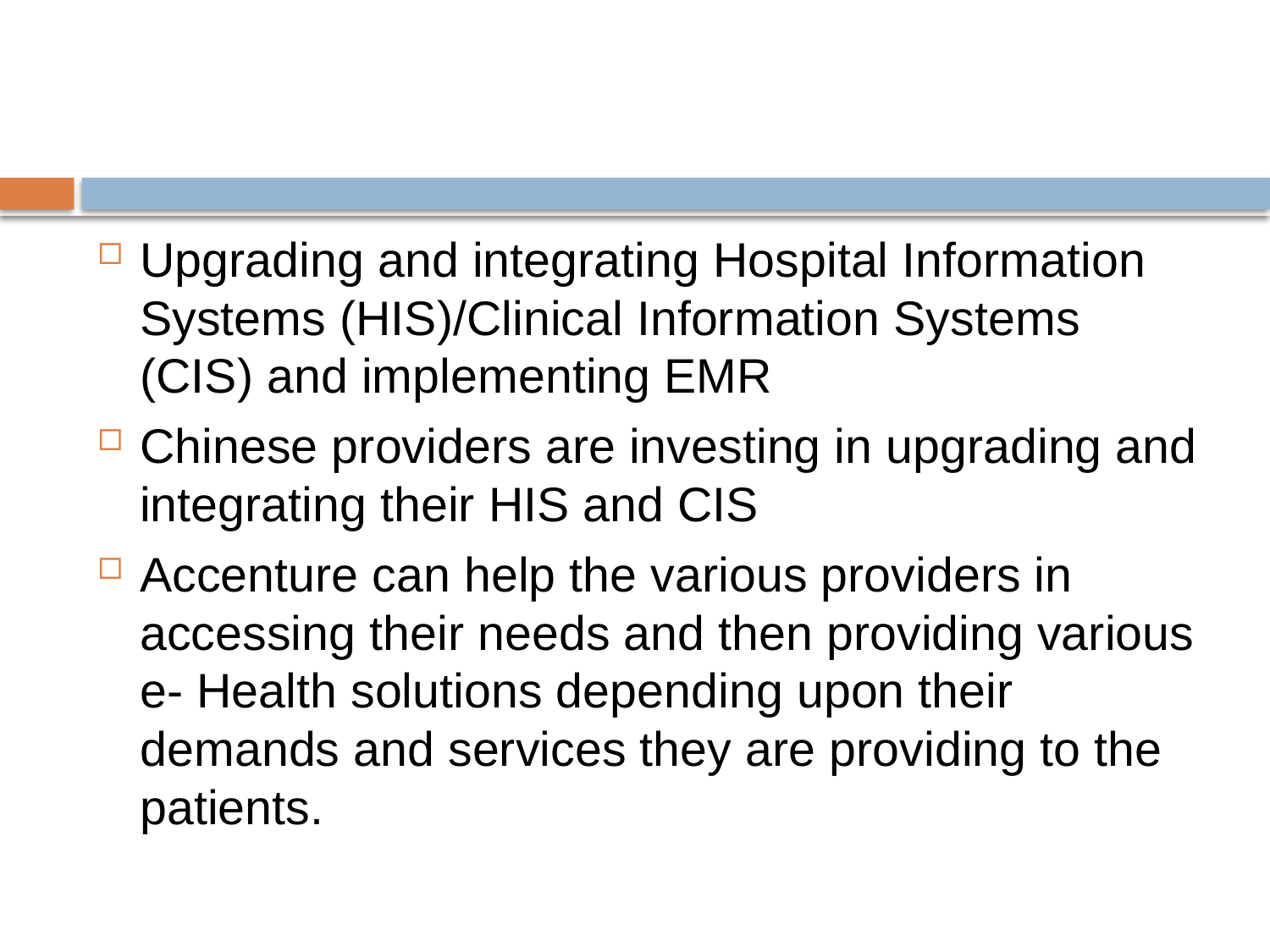

#
Upgrading and integrating Hospital Information Systems (HIS)/Clinical Information Systems (CIS) and implementing EMR
Chinese providers are investing in upgrading and integrating their HIS and CIS
Accenture can help the various providers in accessing their needs and then providing various e- Health solutions depending upon their demands and services they are providing to the patients.